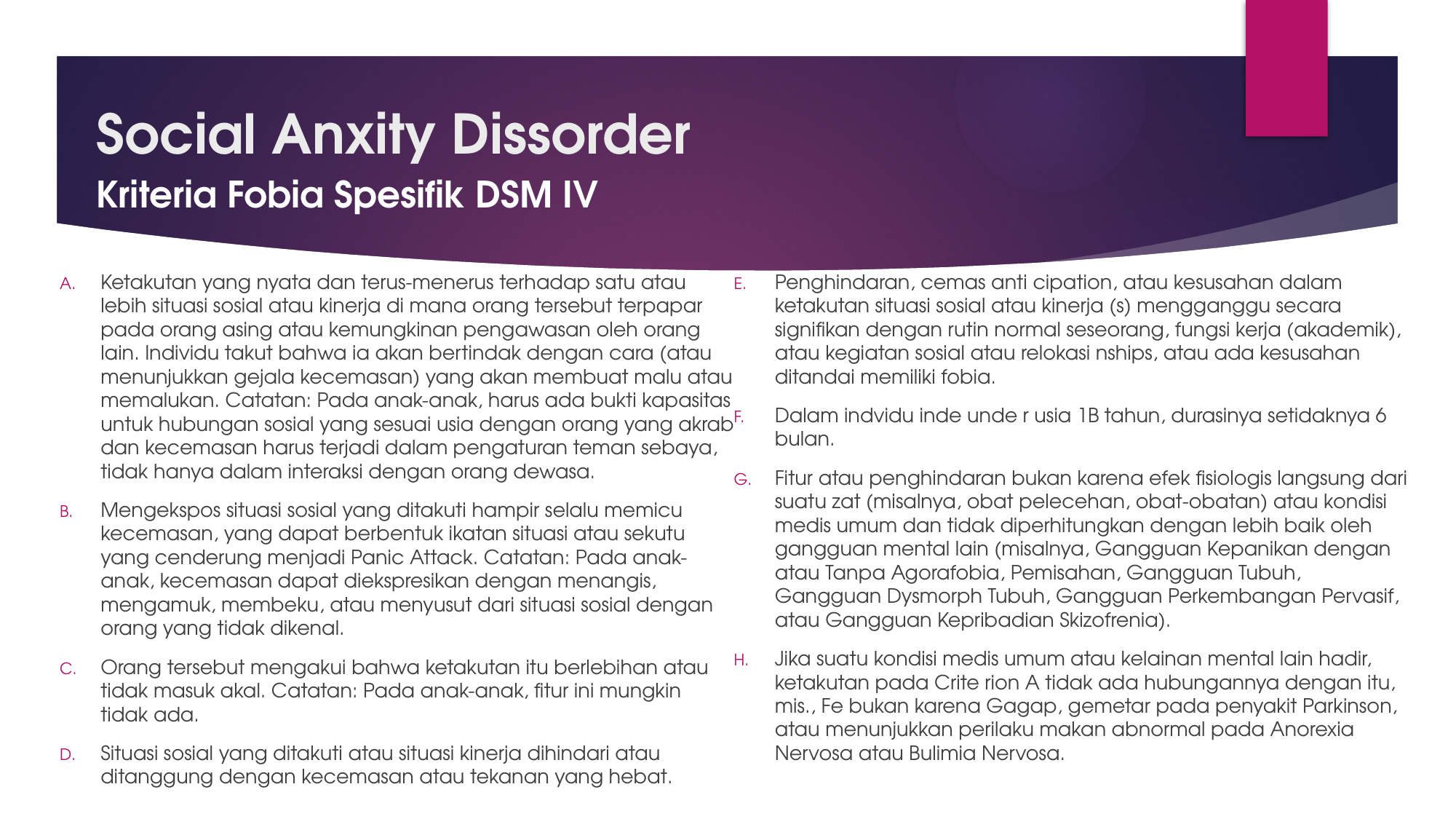

# Social Anxity Dissorder
Kriteria Fobia Spesifik DSM IV
Ketakutan yang nyata dan terus-menerus terhadap satu atau lebih situasi sosial atau kinerja di mana orang tersebut terpapar pada orang asing atau kemungkinan pengawasan oleh orang lain. Individu takut bahwa ia akan bertindak dengan cara (atau menunjukkan gejala kecemasan) yang akan membuat malu atau memalukan. Catatan: Pada anak-anak, harus ada bukti kapasitas untuk hubungan sosial yang sesuai usia dengan orang yang akrab dan kecemasan harus terjadi dalam pengaturan teman sebaya, tidak hanya dalam interaksi dengan orang dewasa.
Mengekspos situasi sosial yang ditakuti hampir selalu memicu kecemasan, yang dapat berbentuk ikatan situasi atau sekutu yang cenderung menjadi Panic Attack. Catatan: Pada anak-anak, kecemasan dapat diekspresikan dengan menangis, mengamuk, membeku, atau menyusut dari situasi sosial dengan orang yang tidak dikenal.
Orang tersebut mengakui bahwa ketakutan itu berlebihan atau tidak masuk akal. Catatan: Pada anak-anak, fitur ini mungkin tidak ada.
Situasi sosial yang ditakuti atau situasi kinerja dihindari atau ditanggung dengan kecemasan atau tekanan yang hebat.
Penghindaran, cemas anti cipation, atau kesusahan dalam ketakutan situasi sosial atau kinerja (s) mengganggu secara signifikan dengan rutin normal seseorang, fungsi kerja (akademik), atau kegiatan sosial atau relokasi nships, atau ada kesusahan ditandai memiliki fobia.
Dalam indvidu inde unde r usia 1B tahun, durasinya setidaknya 6 bulan.
Fitur atau penghindaran bukan karena efek fisiologis langsung dari suatu zat (misalnya, obat pelecehan, obat-obatan) atau kondisi medis umum dan tidak diperhitungkan dengan lebih baik oleh gangguan mental lain (misalnya, Gangguan Kepanikan dengan atau Tanpa Agorafobia, Pemisahan, Gangguan Tubuh, Gangguan Dysmorph Tubuh, Gangguan Perkembangan Pervasif, atau Gangguan Kepribadian Skizofrenia).
Jika suatu kondisi medis umum atau kelainan mental lain hadir, ketakutan pada Crite rion A tidak ada hubungannya dengan itu, mis., Fe bukan karena Gagap, gemetar pada penyakit Parkinson, atau menunjukkan perilaku makan abnormal pada Anorexia Nervosa atau Bulimia Nervosa.